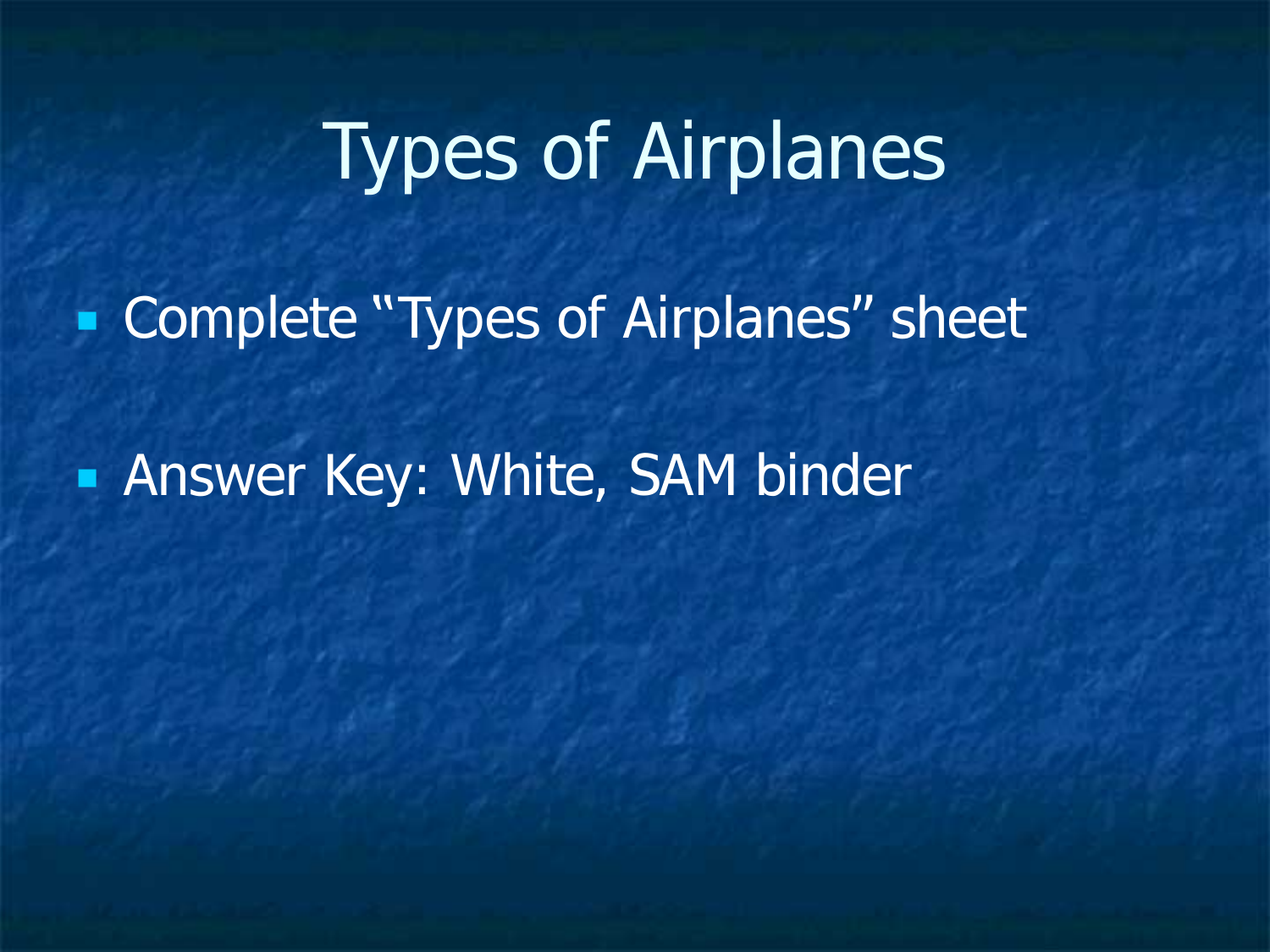

# Types of Airplanes
Complete “Types of Airplanes” sheet

Answer Key: White, SAM binder